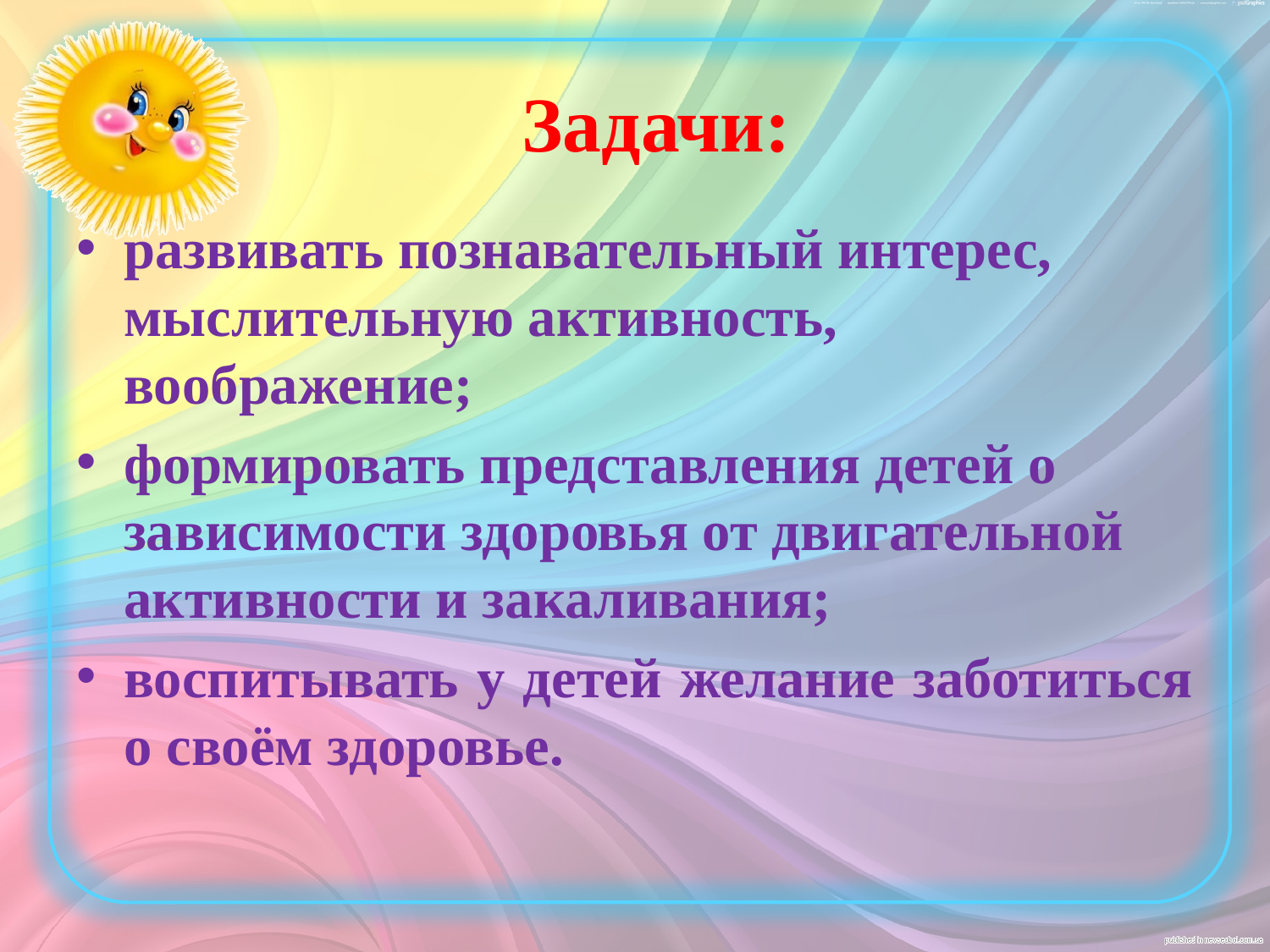

# Задачи:
развивать познавательный интерес, мыслительную активность, воображение;
формировать представления детей о зависимости здоровья от двигательной активности и закаливания;
воспитывать у детей желание заботиться о своём здоровье.